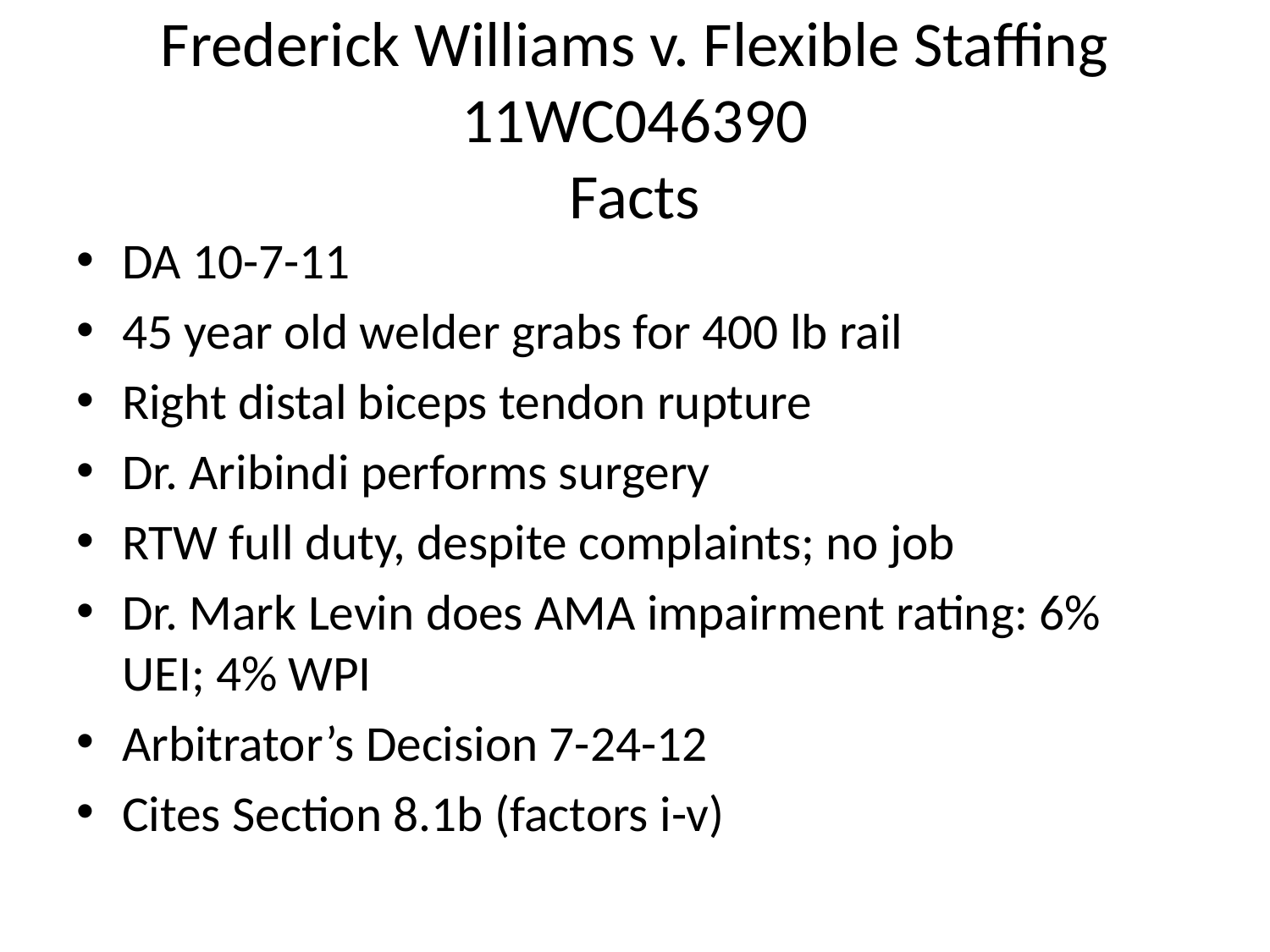

# Frederick Williams v. Flexible Staffing 11WC046390 Facts
DA 10-7-11
45 year old welder grabs for 400 lb rail
Right distal biceps tendon rupture
Dr. Aribindi performs surgery
RTW full duty, despite complaints; no job
Dr. Mark Levin does AMA impairment rating: 6% UEI; 4% WPI
Arbitrator’s Decision 7-24-12
Cites Section 8.1b (factors i-v)